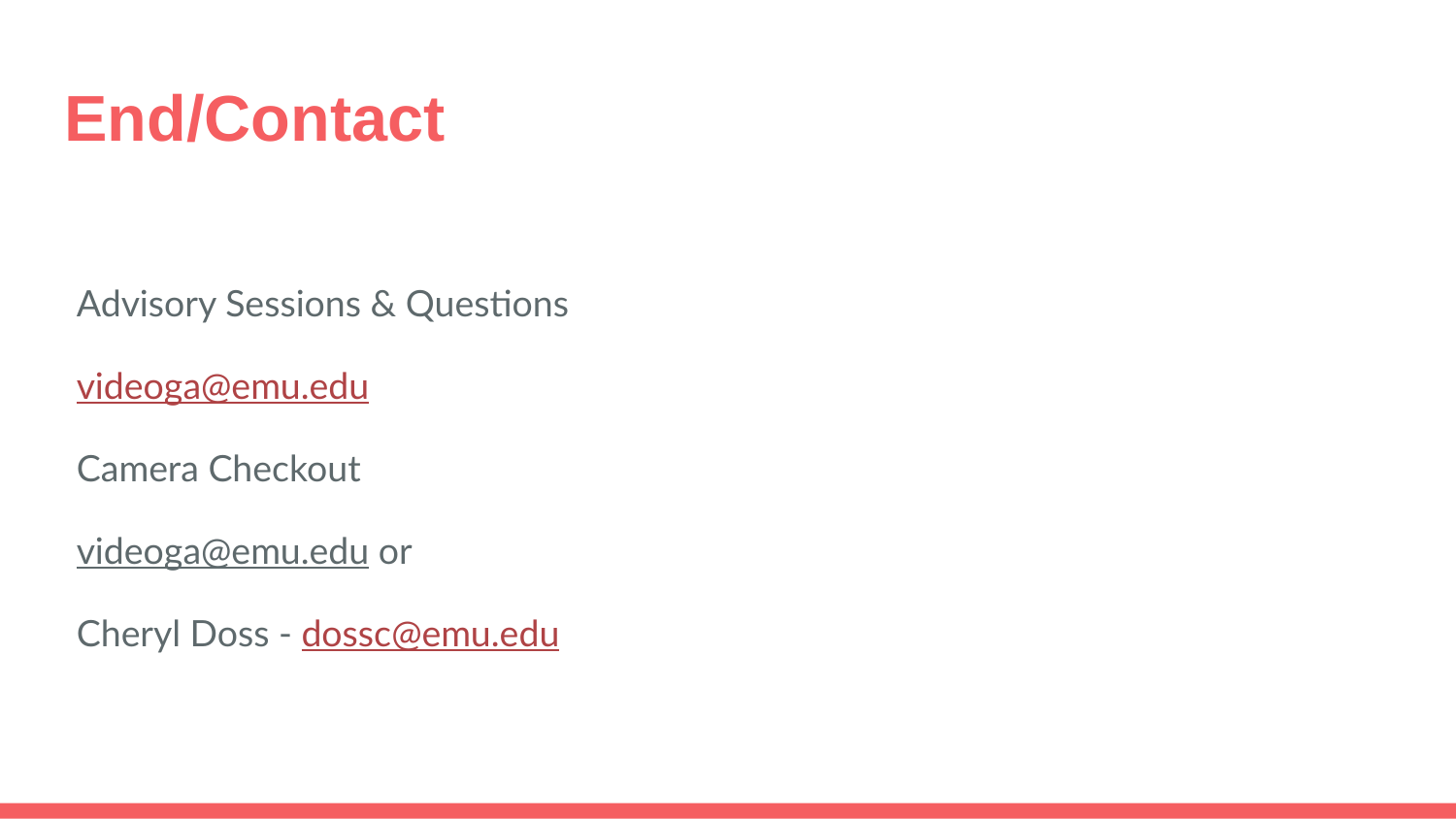

# End/Contact

Advisory Sessions & Questions
videoga@emu.edu
Camera Checkout
videoga@emu.edu or
Cheryl Doss - dossc@emu.edu